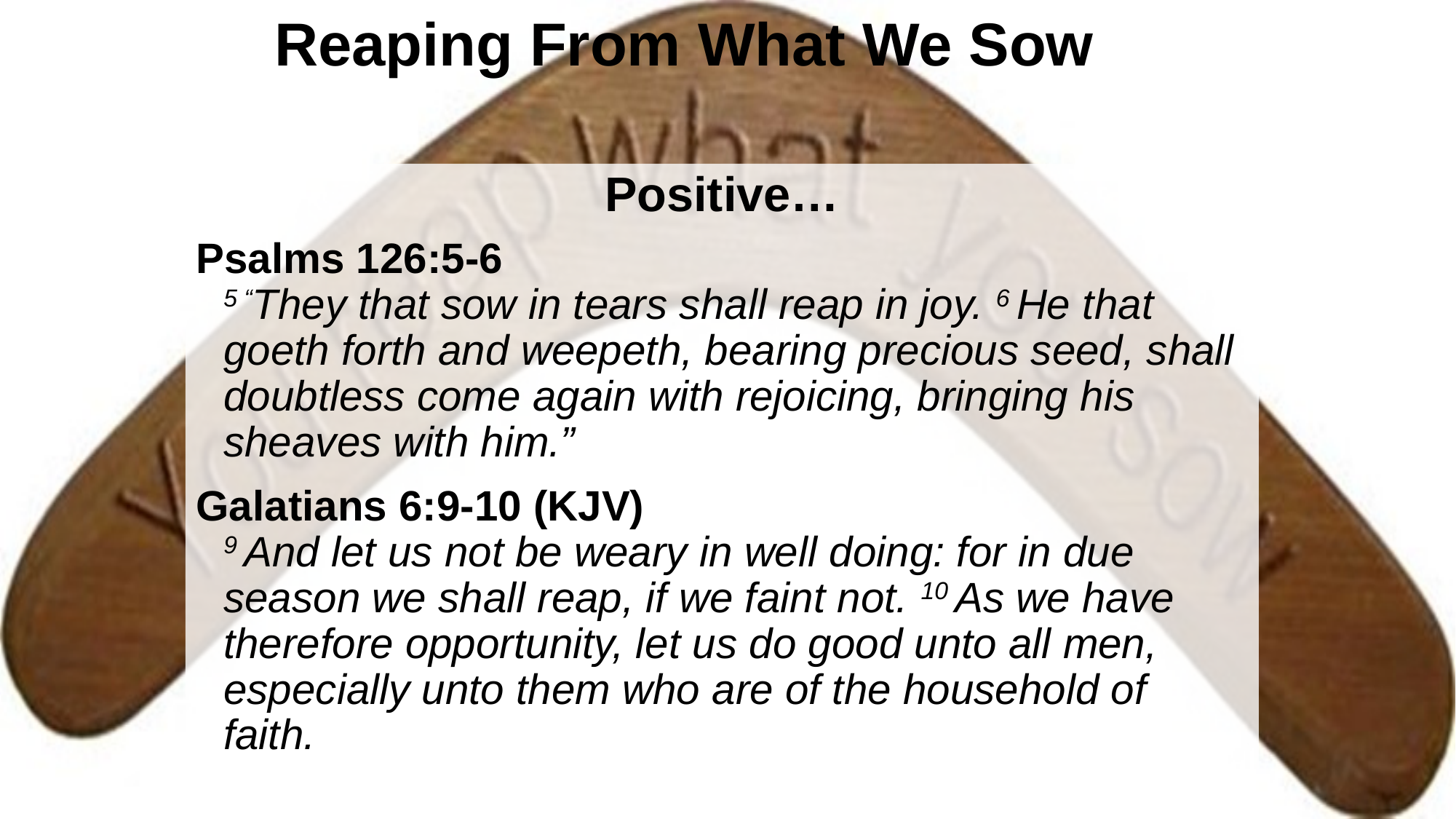

Reaping From What We Sow
Positive…
Psalms 126:5-6
5 “They that sow in tears shall reap in joy. 6 He that goeth forth and weepeth, bearing precious seed, shall doubtless come again with rejoicing, bringing his sheaves with him.”
Galatians 6:9-10 (KJV)
9 And let us not be weary in well doing: for in due season we shall reap, if we faint not. 10 As we have therefore opportunity, let us do good unto all men, especially unto them who are of the household of faith.